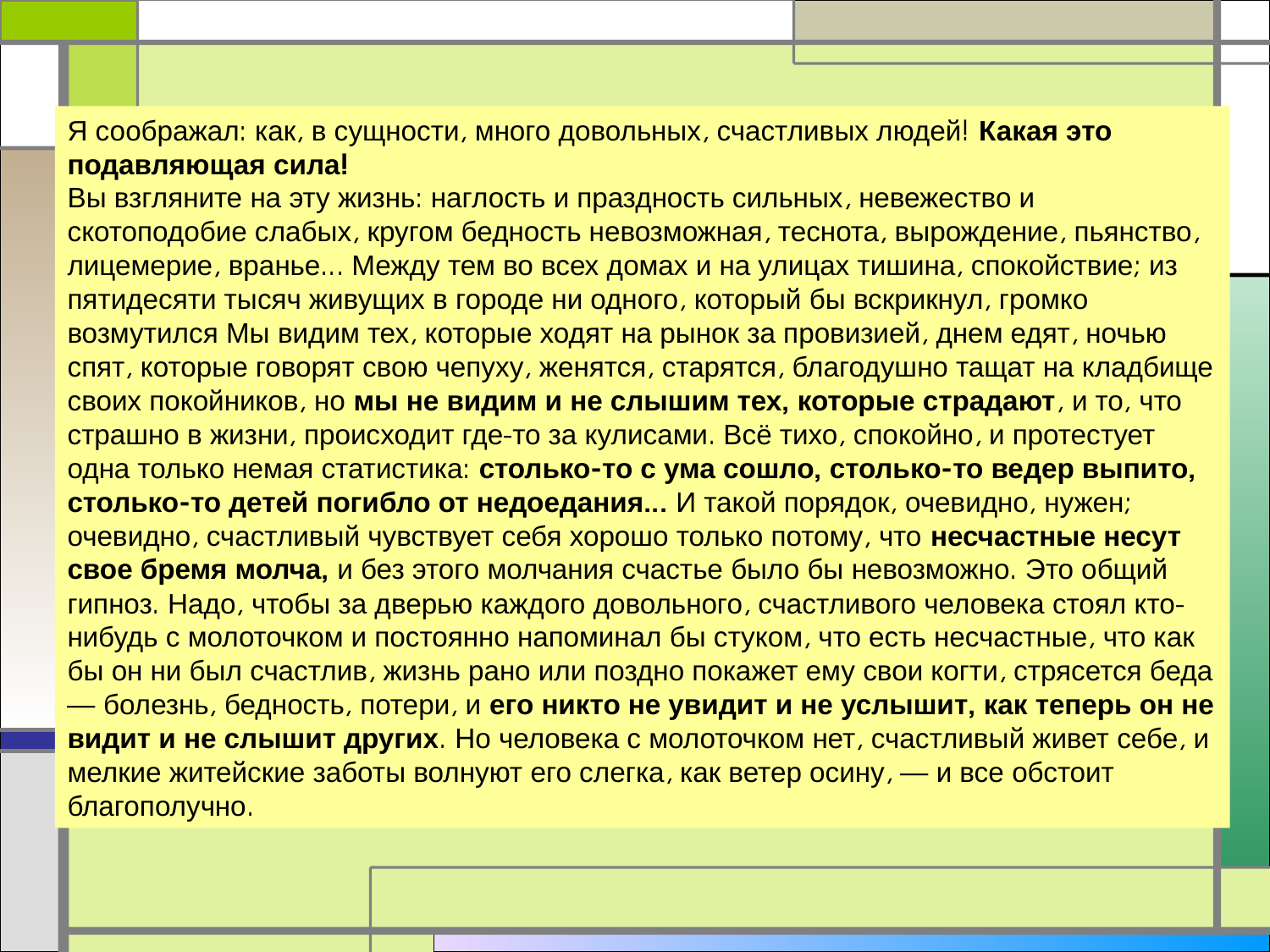

Я соображал: как, в сущности, много довольных, счастливых людей! Какая это подавляющая сила!
Вы взгляните на эту жизнь: наглость и праздность сильных, невежество и скотоподобие слабых, кругом бедность невозможная, теснота, вырождение, пьянство, лицемерие, вранье... Между тем во всех домах и на улицах тишина, спокойствие; из пятидесяти тысяч живущих в городе ни одного, который бы вскрикнул, громко возмутился Мы видим тех, которые ходят на рынок за провизией, днем едят, ночью спят, которые говорят свою чепуху, женятся, старятся, благодушно тащат на кладбище своих покойников, но мы не видим и не слышим тех, которые страдают, и то, что страшно в жизни, происходит где-то за кулисами. Всё тихо, спокойно, и протестует одна только немая статистика: столько-то с ума сошло, столько-то ведер выпито, столько-то детей погибло от недоедания... И такой порядок, очевидно, нужен; очевидно, счастливый чувствует себя хорошо только потому, что несчастные несут свое бремя молча, и без этого молчания счастье было бы невозможно. Это общий гипноз. Надо, чтобы за дверью каждого довольного, счастливого человека стоял кто-нибудь с молоточком и постоянно напоминал бы стуком, что есть несчастные, что как бы он ни был счастлив, жизнь рано или поздно покажет ему свои когти, стрясется беда — болезнь, бедность, потери, и его никто не увидит и не услышит, как теперь он не видит и не слышит других. Но человека с молоточком нет, счастливый живет себе, и мелкие житейские заботы волнуют его слегка, как ветер осину, — и все обстоит благополучно.